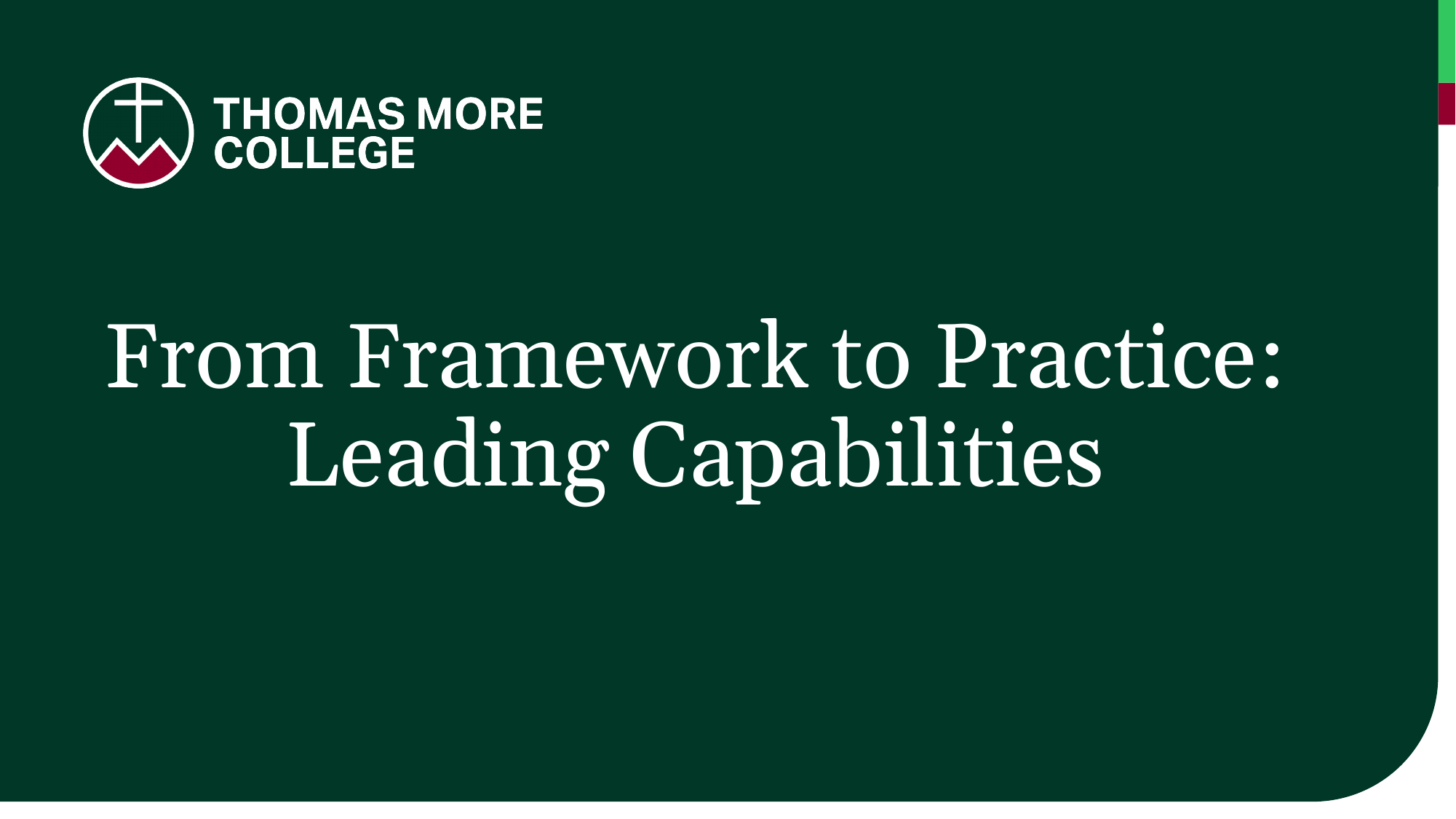

# From Framework to Practice: Leading Capabilities